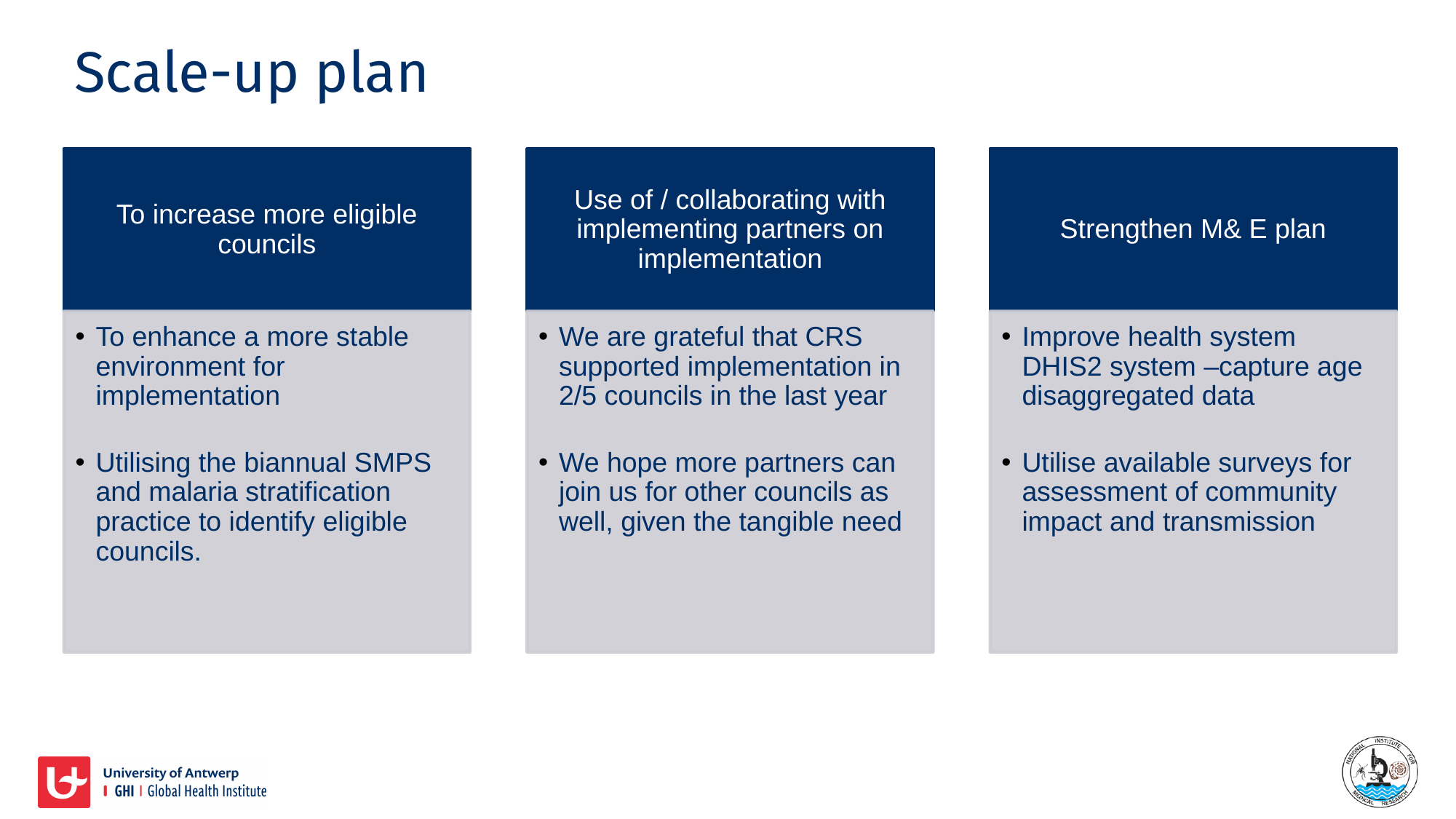

# Scale-up plan
To increase more eligible councils
To enhance a more stable environment for implementation

Utilising the biannual SMPS  and malaria stratification practice to identify eligible councils.
Use of / collaborating with implementing partners on implementation
We are grateful that CRS supported implementation in 2/5 councils in the last year

We hope more partners can join us for other councils as well, given the tangible need
Strengthen M& E plan
Improve health system DHIS2 system –capture age disaggregated data

Utilise available surveys for assessment of community impact and transmission